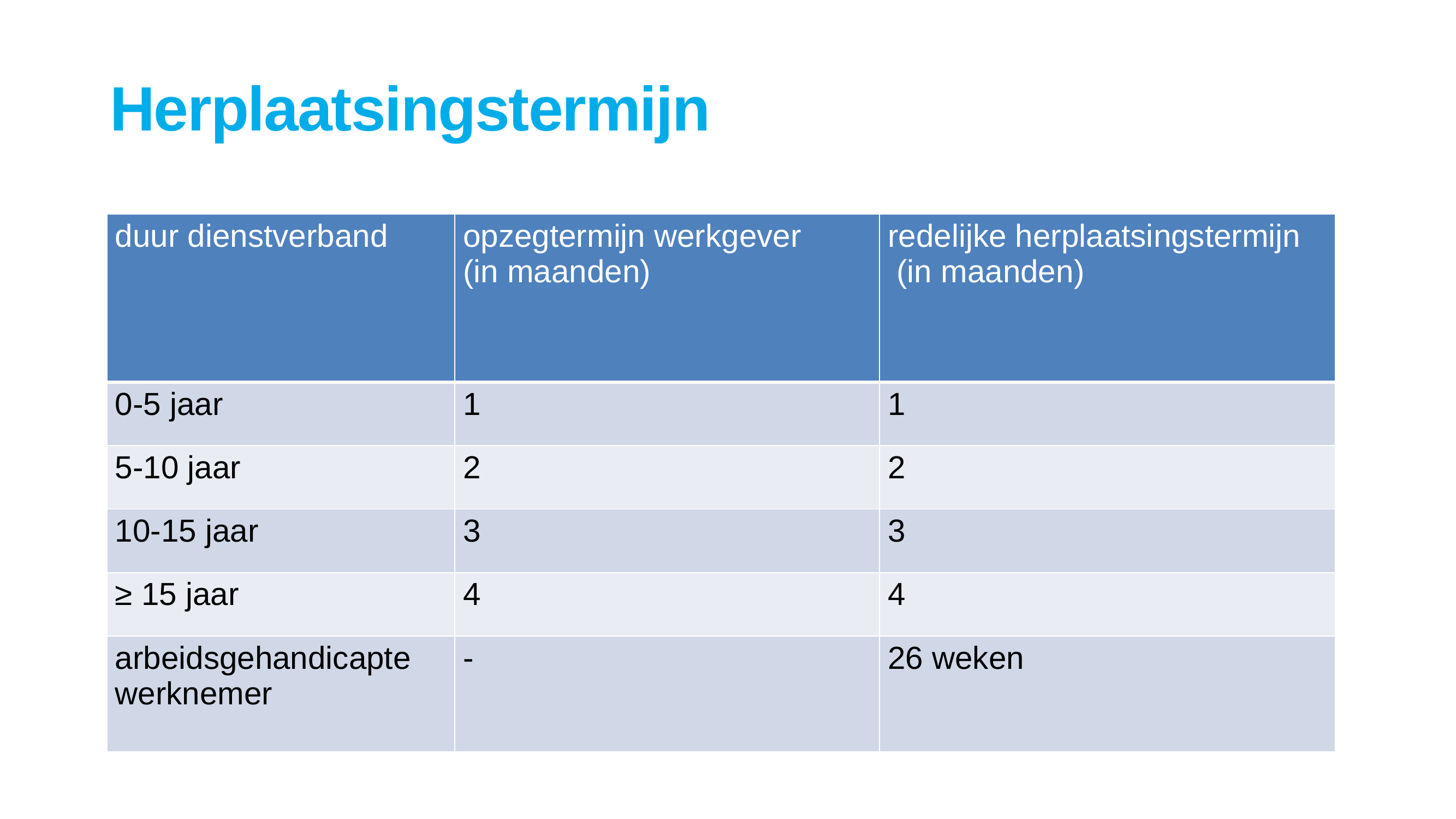

# Herplaatsingstermijn

| duur dienstverband | opzegtermijn werkgever (in maanden) | redelijke herplaatsingstermijn (in maanden) |
| --- | --- | --- |
| 0-5 jaar | 1 | 1 |
| 5-10 jaar | 2 | 2 |
| 10-15 jaar | 3 | 3 |
| ≥ 15 jaar | 4 | 4 |
| arbeidsgehandicapte werknemer | - | 26 weken |